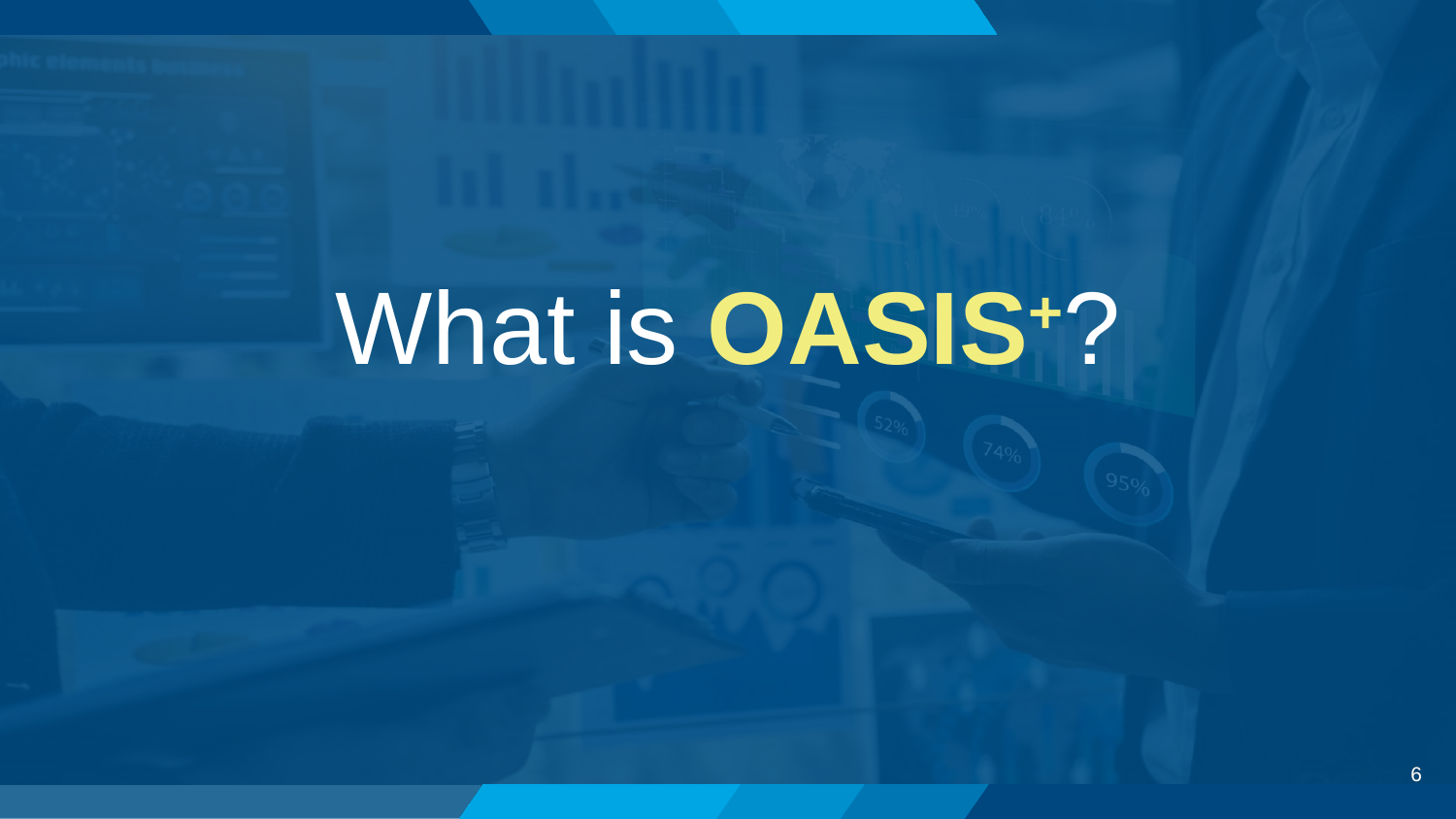

OASIS Plus Presenter
# What is OASIS+?
6
6